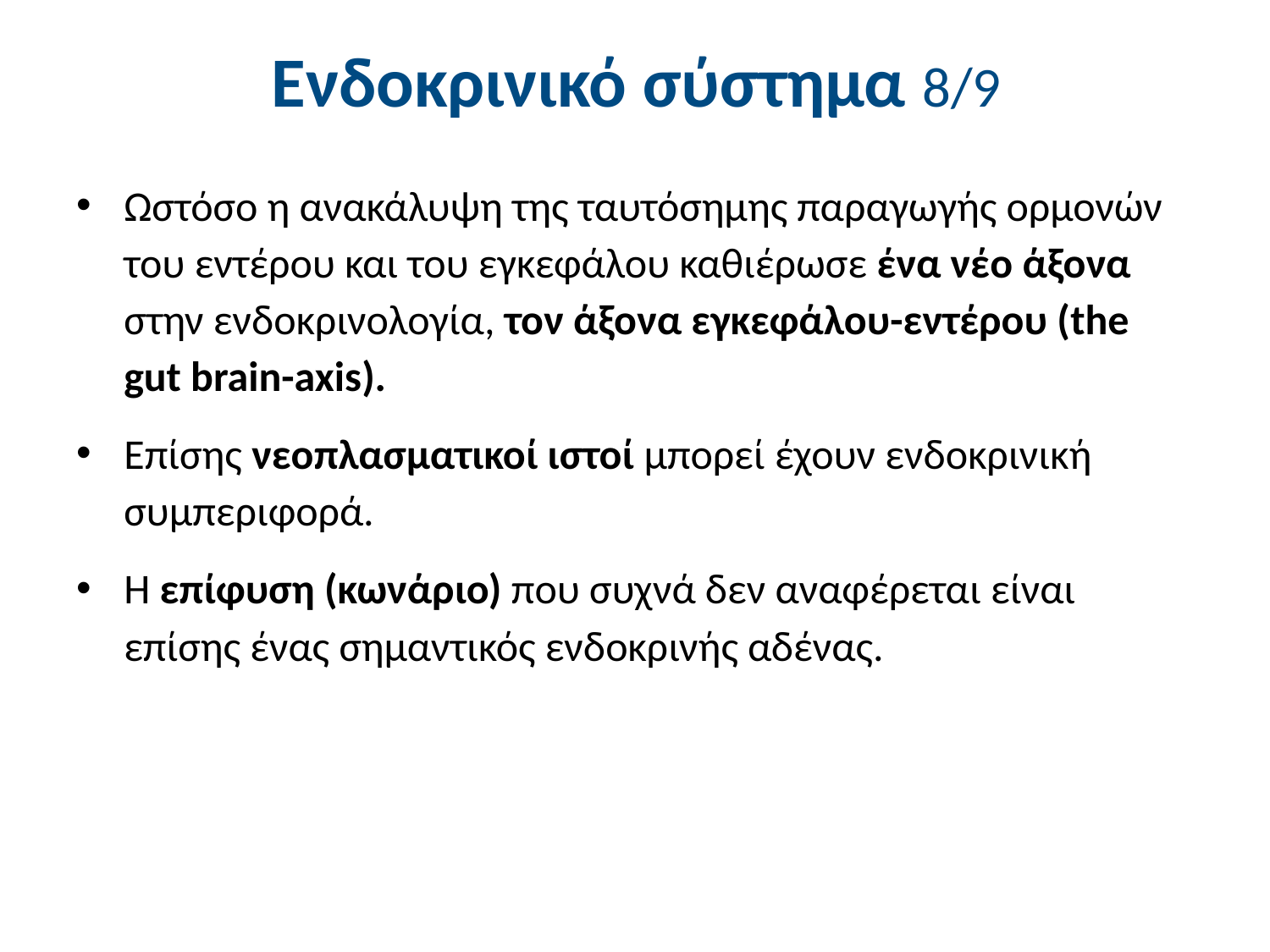

# Ενδοκρινικό σύστημα 8/9
Ωστόσο η ανακάλυψη της ταυτόσημης παραγωγής ορμονών του εντέρου και του εγκεφάλου καθιέρωσε ένα νέο άξονα στην ενδοκρινολογία, τον άξονα εγκεφάλου-εντέρου (the gut brain-axis).
Επίσης νεοπλασματικοί ιστοί μπορεί έχουν ενδοκρινική συμπεριφορά.
Η επίφυση (κωνάριο) που συχνά δεν αναφέρεται είναι επίσης ένας σημαντικός ενδοκρινής αδένας.